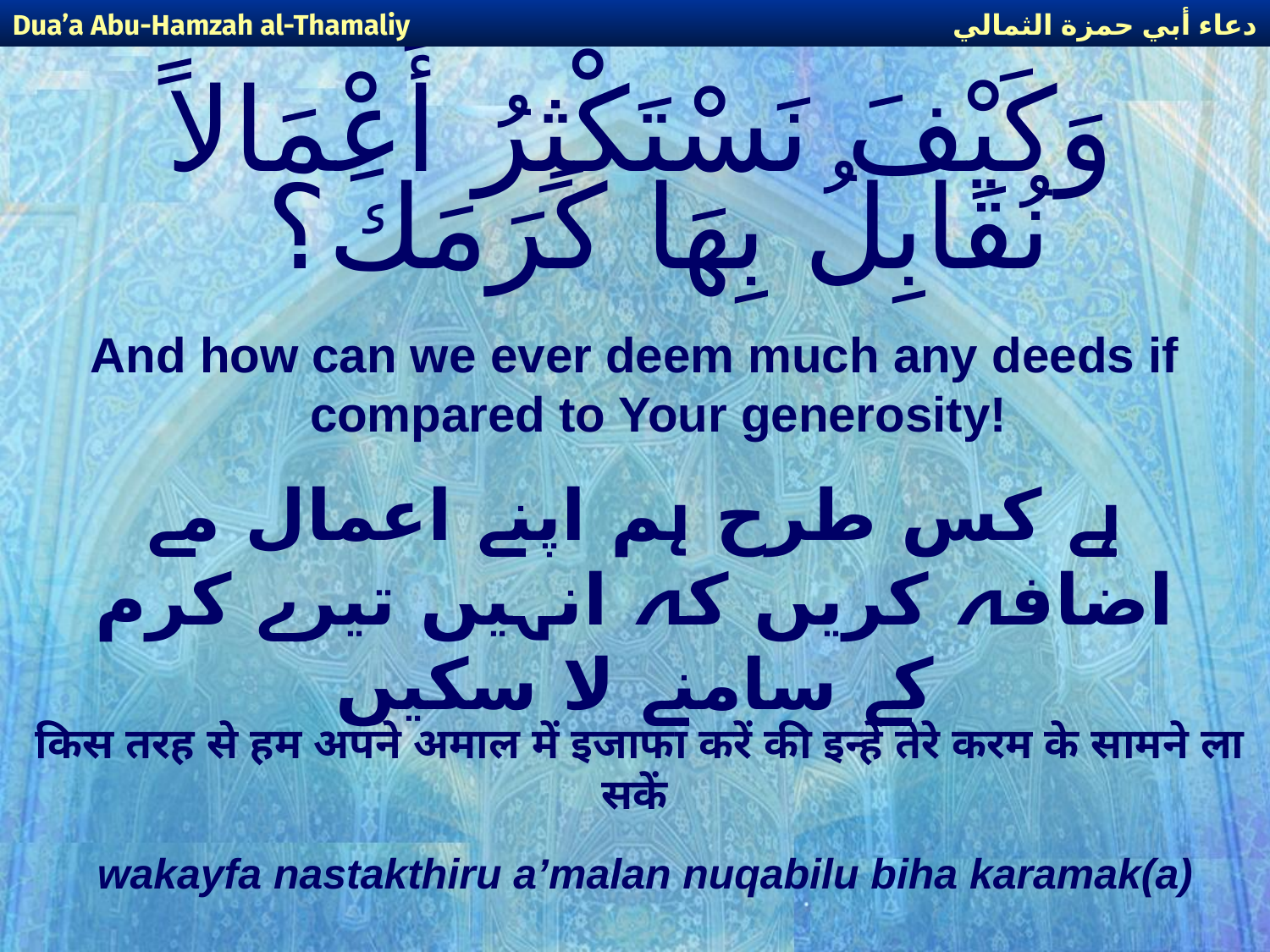

دعاء أبي حمزة الثمالي
Dua’a Abu-Hamzah al-Thamaliy
# وَكَيْفَ نَسْتَكْثِرُ أَعْمَالاً نُقَابِلُ بِهَا كَرَمَكَ؟
And how can we ever deem much any deeds if compared to Your generosity!
ہے کس طرح ہم اپنے اعمال مے اضافہ کریں کہ انہیں تیرے کرم کے سامنے لا سکیں
किस तरह से हम अपने अमाल में इजाफा करें की इन्हें तेरे करम के सामने ला सकें
wakayfa nastakthiru a’malan nuqabilu biha karamak(a)